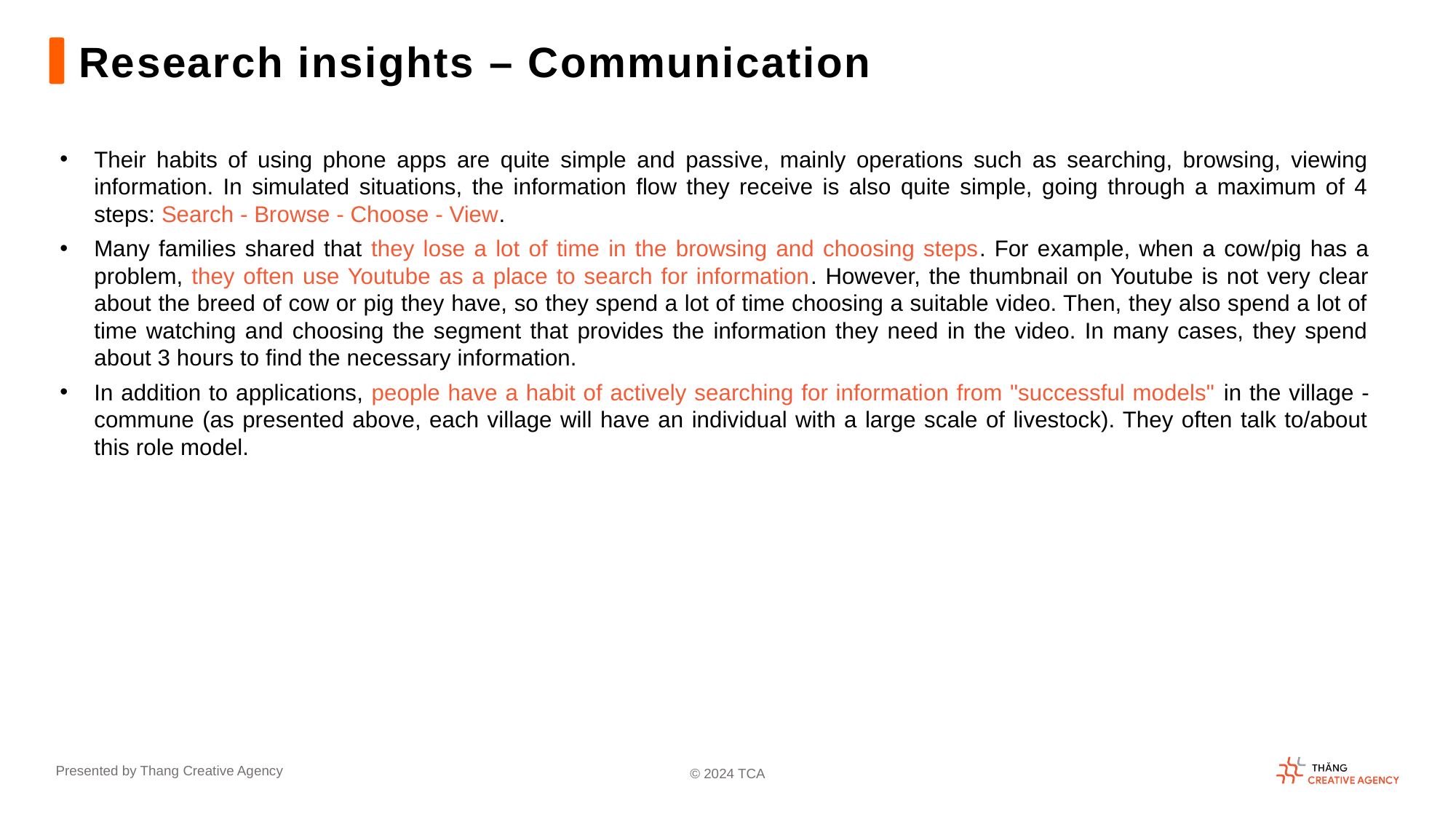

Research insights – Communication

Their habits of using phone apps are quite simple and passive, mainly operations such as searching, browsing, viewing information. In simulated situations, the information flow they receive is also quite simple, going through a maximum of 4 steps: Search - Browse - Choose - View.
Many families shared that they lose a lot of time in the browsing and choosing steps. For example, when a cow/pig has a problem, they often use Youtube as a place to search for information. However, the thumbnail on Youtube is not very clear about the breed of cow or pig they have, so they spend a lot of time choosing a suitable video. Then, they also spend a lot of time watching and choosing the segment that provides the information they need in the video. In many cases, they spend about 3 hours to find the necessary information.
In addition to applications, people have a habit of actively searching for information from "successful models" in the village - commune (as presented above, each village will have an individual with a large scale of livestock). They often talk to/about this role model.